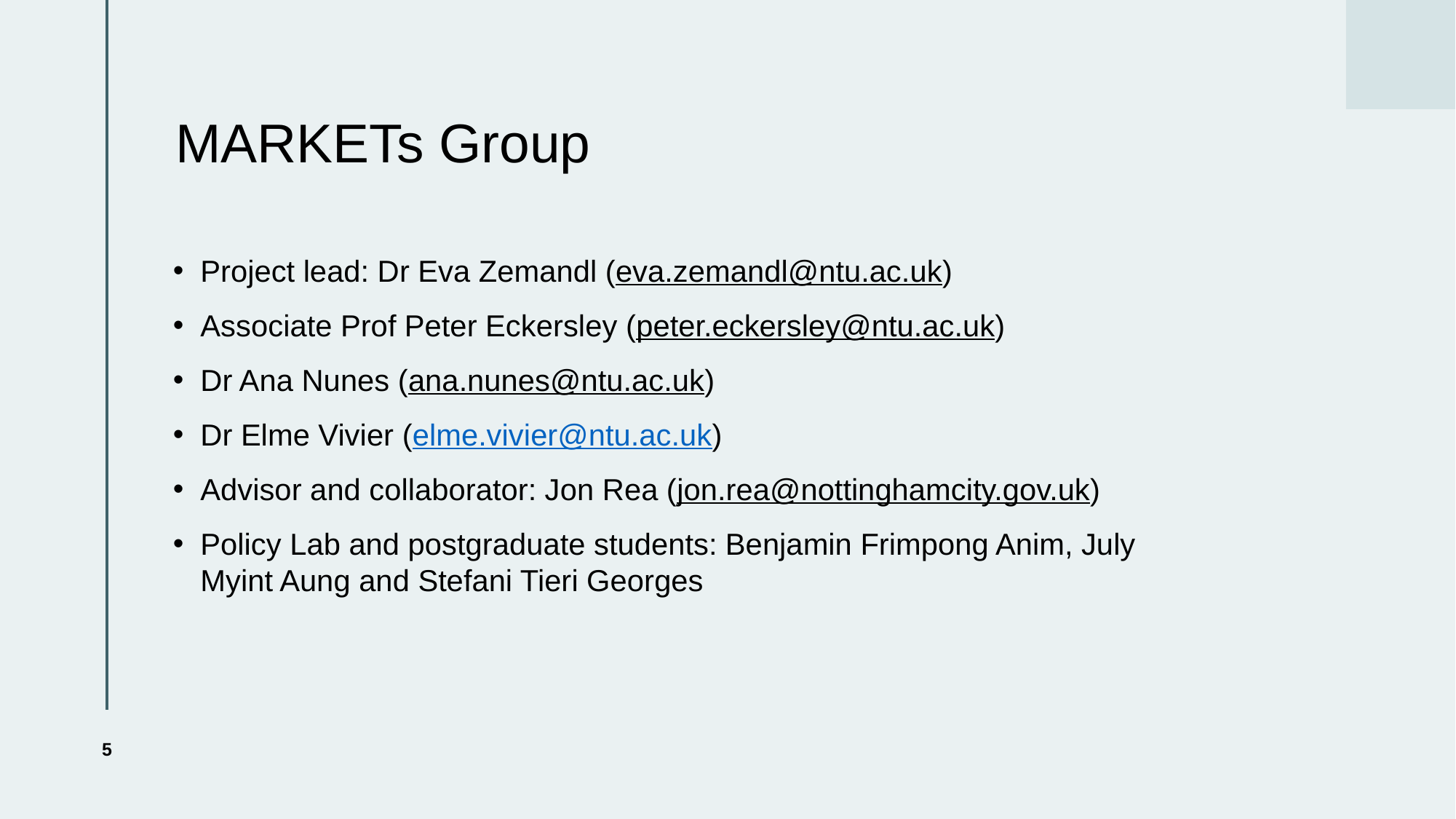

# MARKETs Group
Project lead: Dr Eva Zemandl (eva.zemandl@ntu.ac.uk)
Associate Prof Peter Eckersley (peter.eckersley@ntu.ac.uk)
Dr Ana Nunes (ana.nunes@ntu.ac.uk)
Dr Elme Vivier (elme.vivier@ntu.ac.uk)
Advisor and collaborator: Jon Rea (jon.rea@nottinghamcity.gov.uk)
Policy Lab and postgraduate students: Benjamin Frimpong Anim, July Myint Aung and Stefani Tieri Georges

5